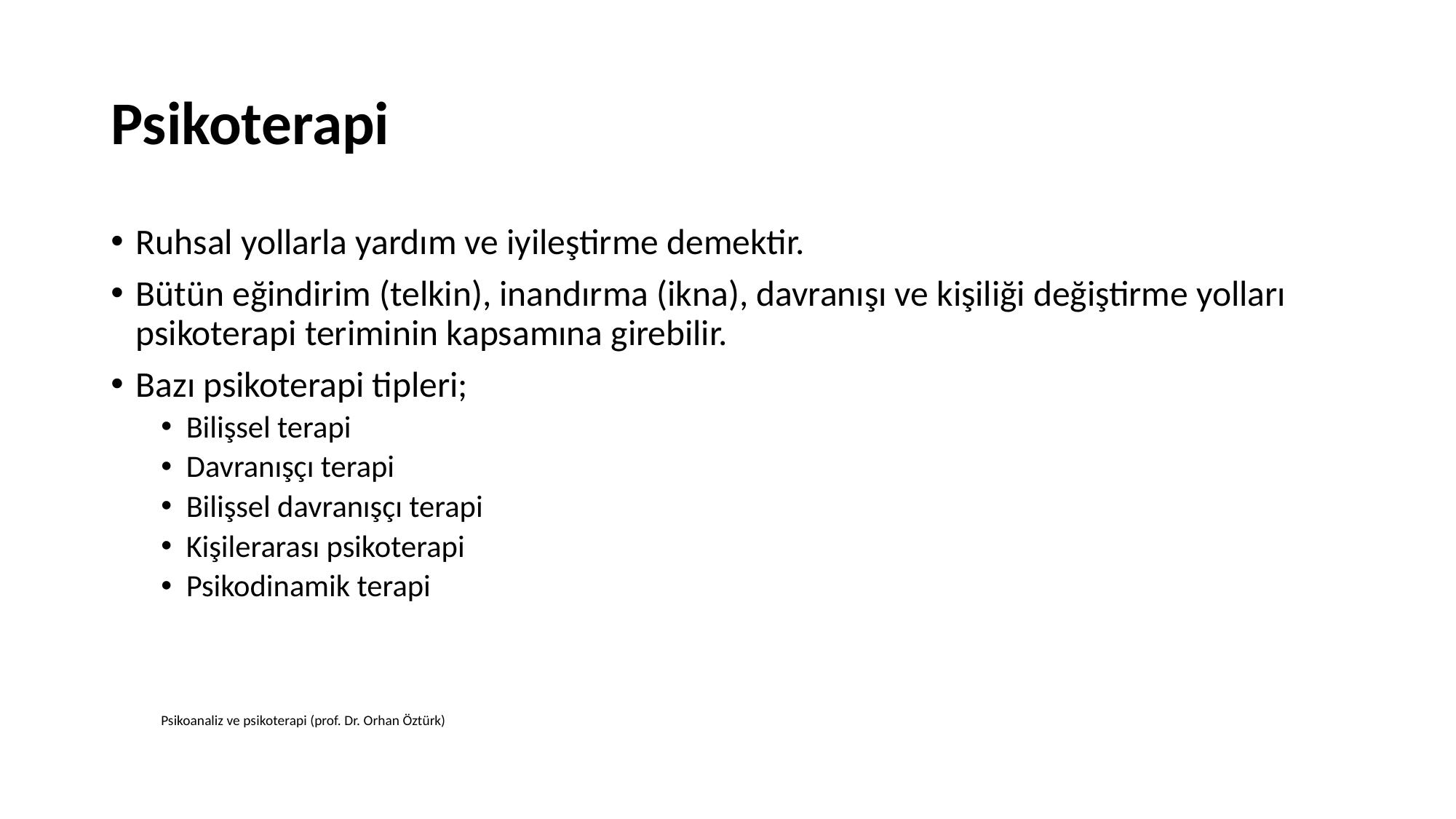

# Psikoterapi
Ruhsal yollarla yardım ve iyileştirme demektir.
Bütün eğindirim (telkin), inandırma (ikna), davranışı ve kişiliği değiştirme yolları psikoterapi teriminin kapsamına girebilir.
Bazı psikoterapi tipleri;
Bilişsel terapi
Davranışçı terapi
Bilişsel davranışçı terapi
Kişilerarası psikoterapi
Psikodinamik terapi

Psikoanaliz ve psikoterapi (prof. Dr. Orhan Öztürk)